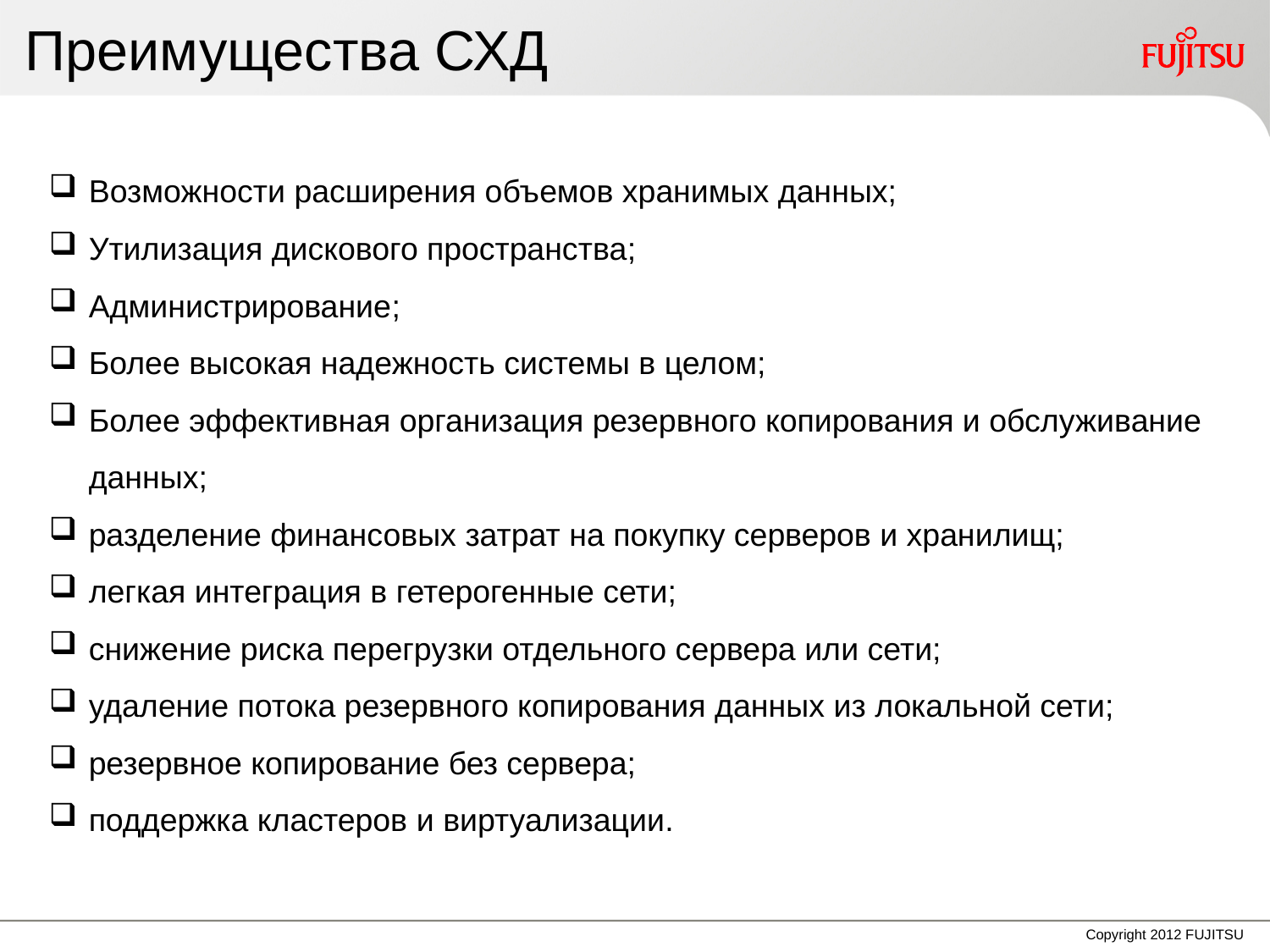

# Преимущества СХД
Возможности расширения объемов хранимых данных;
Утилизация дискового пространства;
Администрирование;
Более высокая надежность системы в целом;
Более эффективная организация резервного копирования и обслуживание данных;
разделение финансовых затрат на покупку серверов и хранилищ;
легкая интеграция в гетерогенные сети;
снижение риска перегрузки отдельного сервера или сети;
удаление потока резервного копирования данных из локальной сети;
резервное копирование без сервера;
поддержка кластеров и виртуализации.